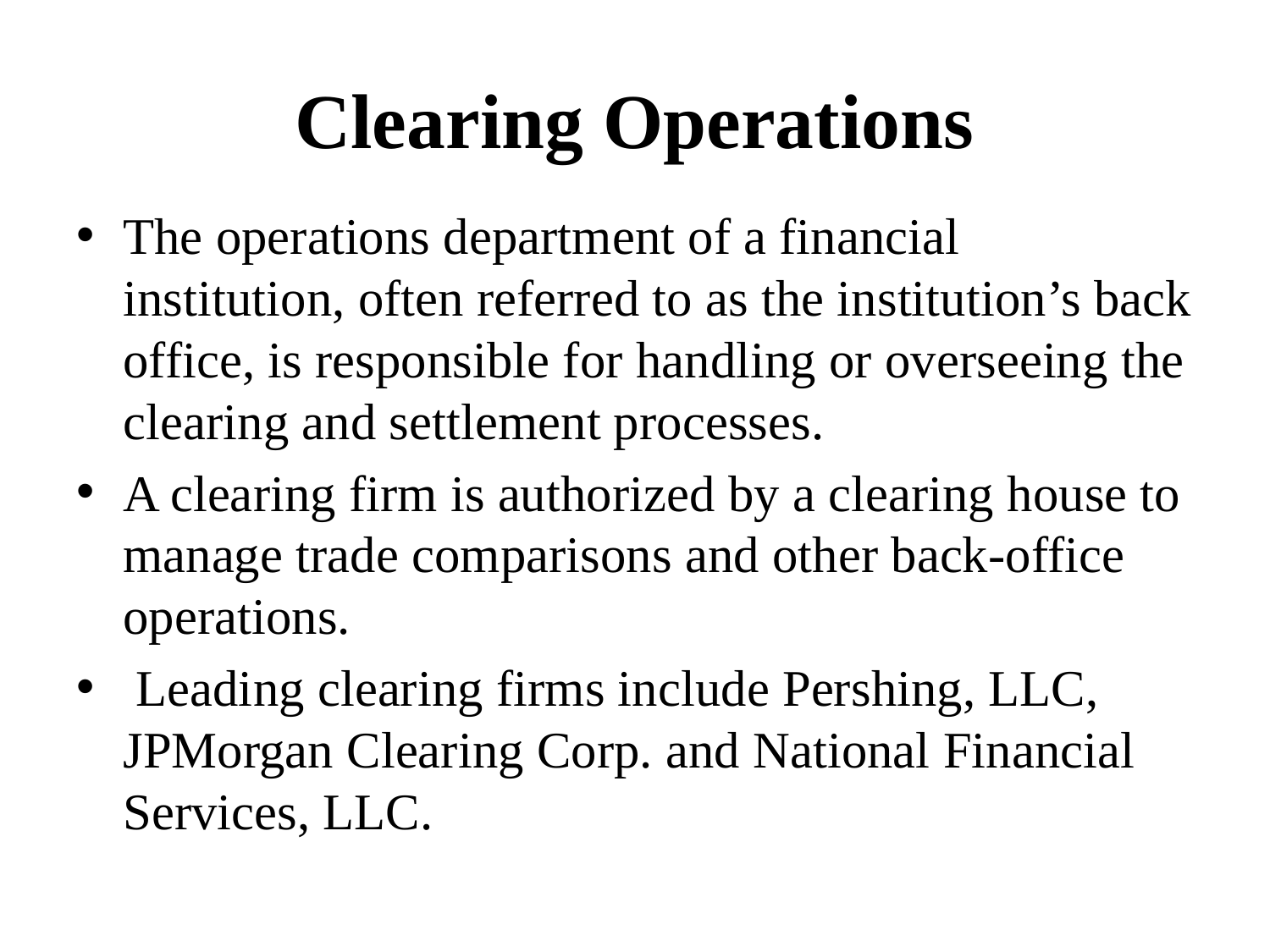

# Clearing Operations
The operations department of a financial institution, often referred to as the institution’s back office, is responsible for handling or overseeing the clearing and settlement processes.
A clearing firm is authorized by a clearing house to manage trade comparisons and other back-office operations.
 Leading clearing firms include Pershing, LLC, JPMorgan Clearing Corp. and National Financial Services, LLC.